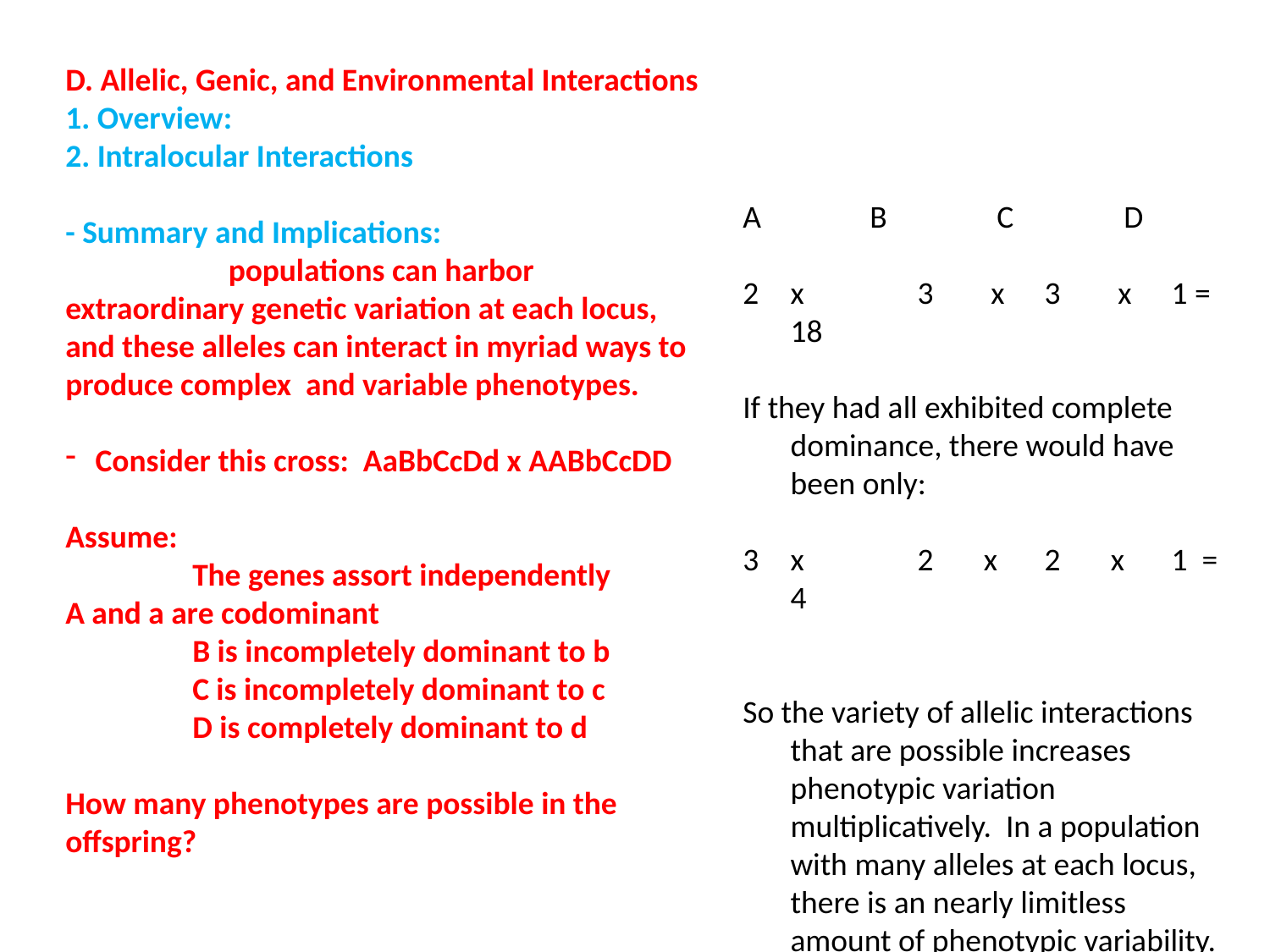

D. Allelic, Genic, and Environmental Interactions
1. Overview:
2. Intralocular Interactions

- Summary and Implications:
	     populations can harbor extraordinary genetic variation at each locus, and these alleles can interact in myriad ways to produce complex  and variable phenotypes.

Consider this cross:  AaBbCcDd x AABbCcDD

Assume:
	The genes assort independently	A and a are codominant
	B is incompletely dominant to b
	C is incompletely dominant to c
	D is completely dominant to d

How many phenotypes are possible in the offspring?

A	B	C	D

x	3        x	3        x	1 =  18

If they had all exhibited complete dominance, there would have been only:

x	2       x	2       x	1  = 4

So the variety of allelic interactions that are possible increases phenotypic variation multiplicatively.  In a population with many alleles at each locus, there is an nearly limitless amount of phenotypic variability.